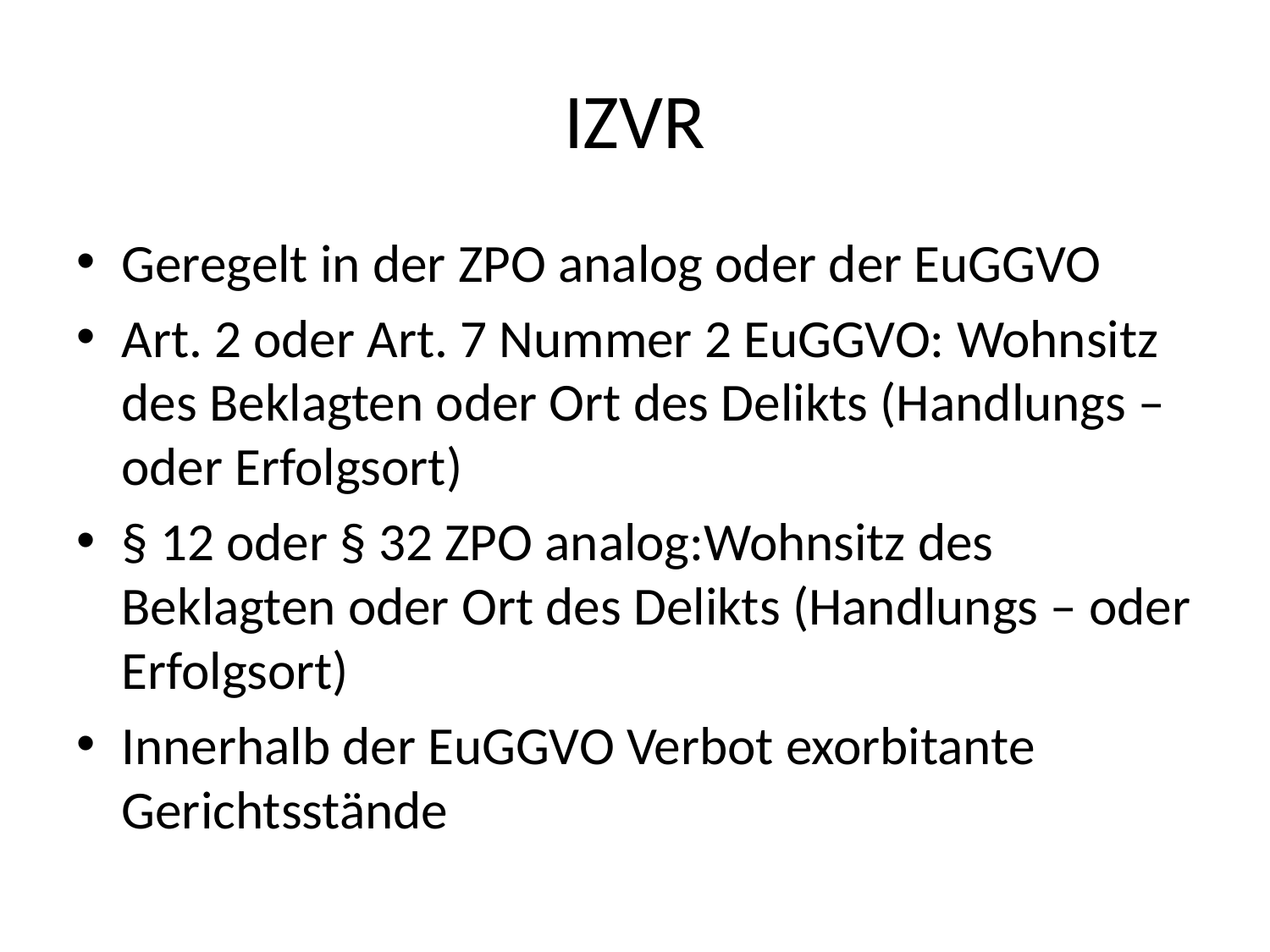

# IZVR
Geregelt in der ZPO analog oder der EuGGVO
Art. 2 oder Art. 7 Nummer 2 EuGGVO: Wohnsitz des Beklagten oder Ort des Delikts (Handlungs – oder Erfolgsort)
§ 12 oder § 32 ZPO analog:Wohnsitz des Beklagten oder Ort des Delikts (Handlungs – oder Erfolgsort)
Innerhalb der EuGGVO Verbot exorbitante Gerichtsstände